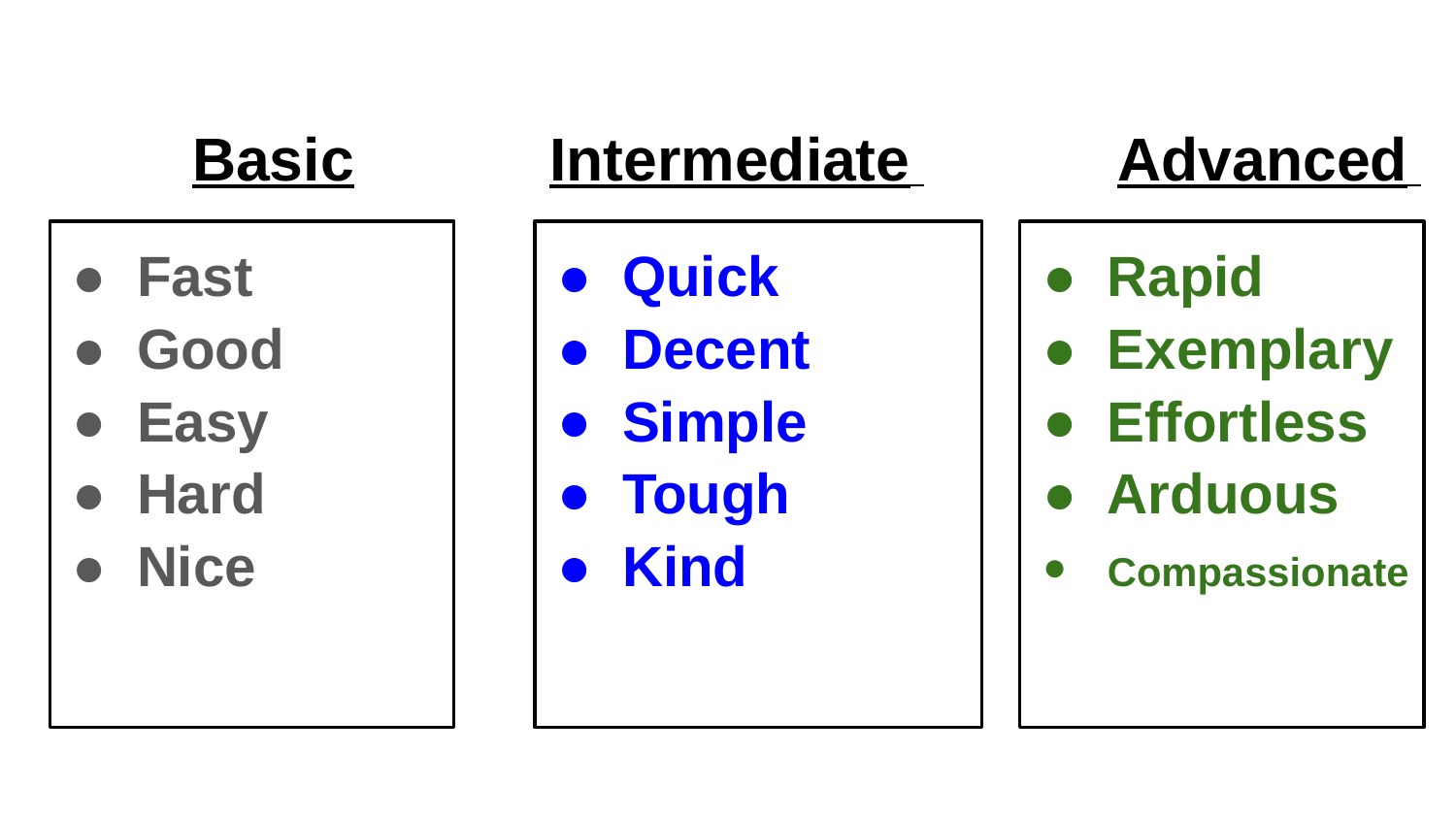

# Basic
Intermediate
Advanced
Quick
Decent
Simple
Tough
Kind
Rapid
Exemplary
Effortless
Arduous
Compassionate
Fast
Good
Easy
Hard
Nice